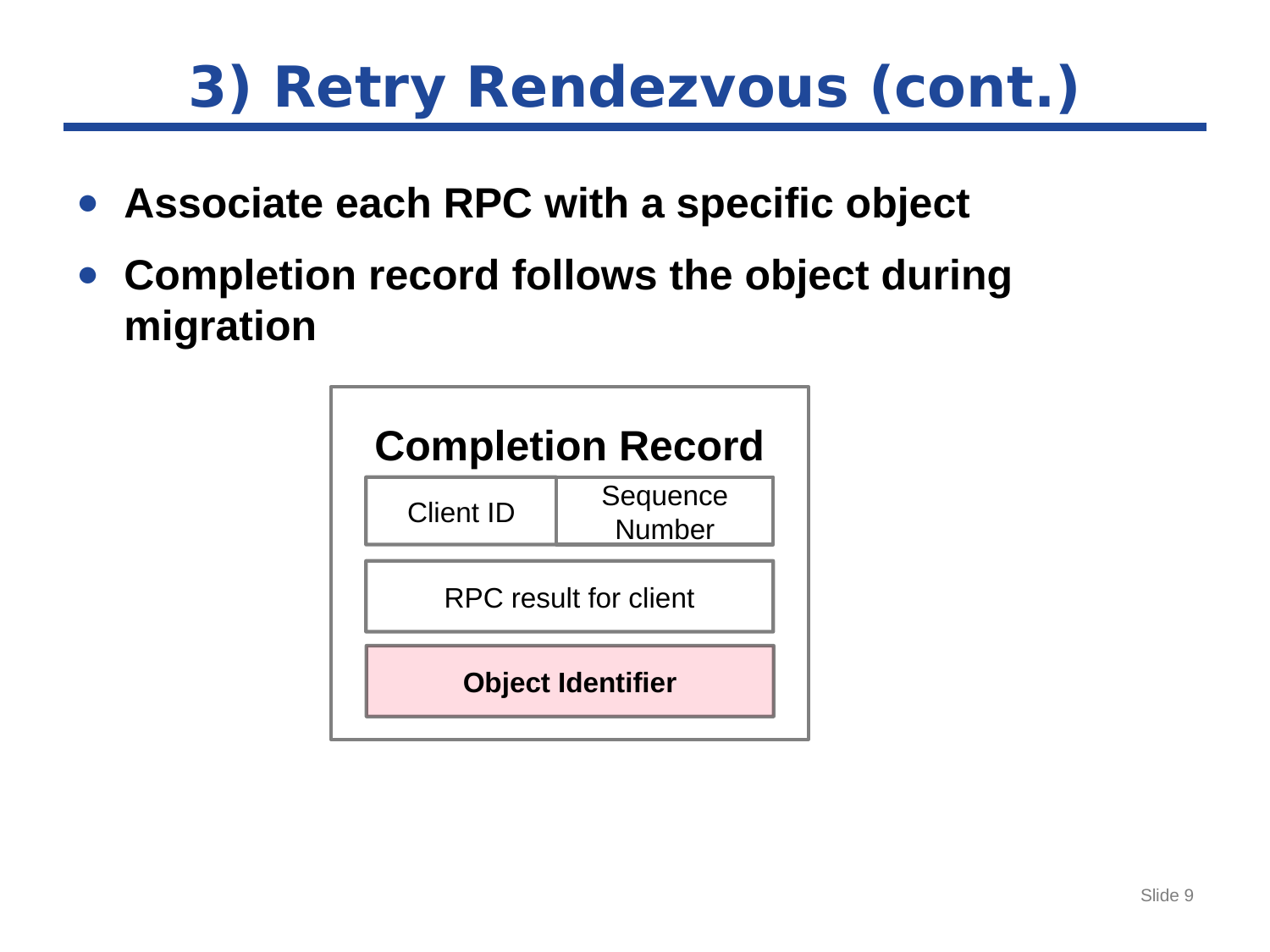

# 3) Retry Rendezvous (cont.)
Associate each RPC with a specific object
Completion record follows the object during migration

Completion Record
Client ID
Sequence Number
RPC result for client
Object Identifier

Slide 9